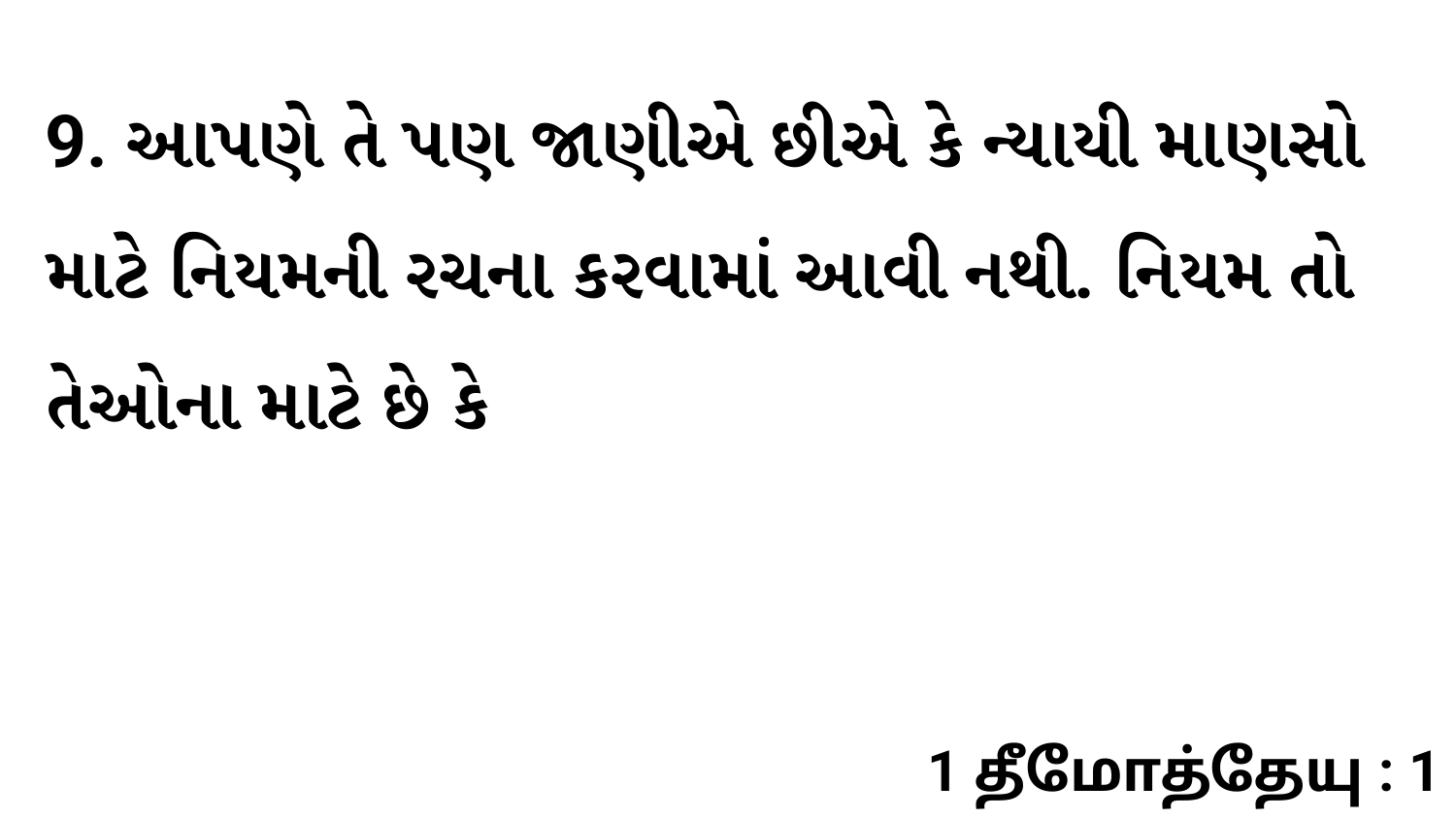

9. આપણે તે પણ જાણીએ છીએ કે ન્યાયી માણસો માટે નિયમની રચના કરવામાં આવી નથી. નિયમ તો તેઓના માટે છે કે
1 தீமோத்தேயு : 1